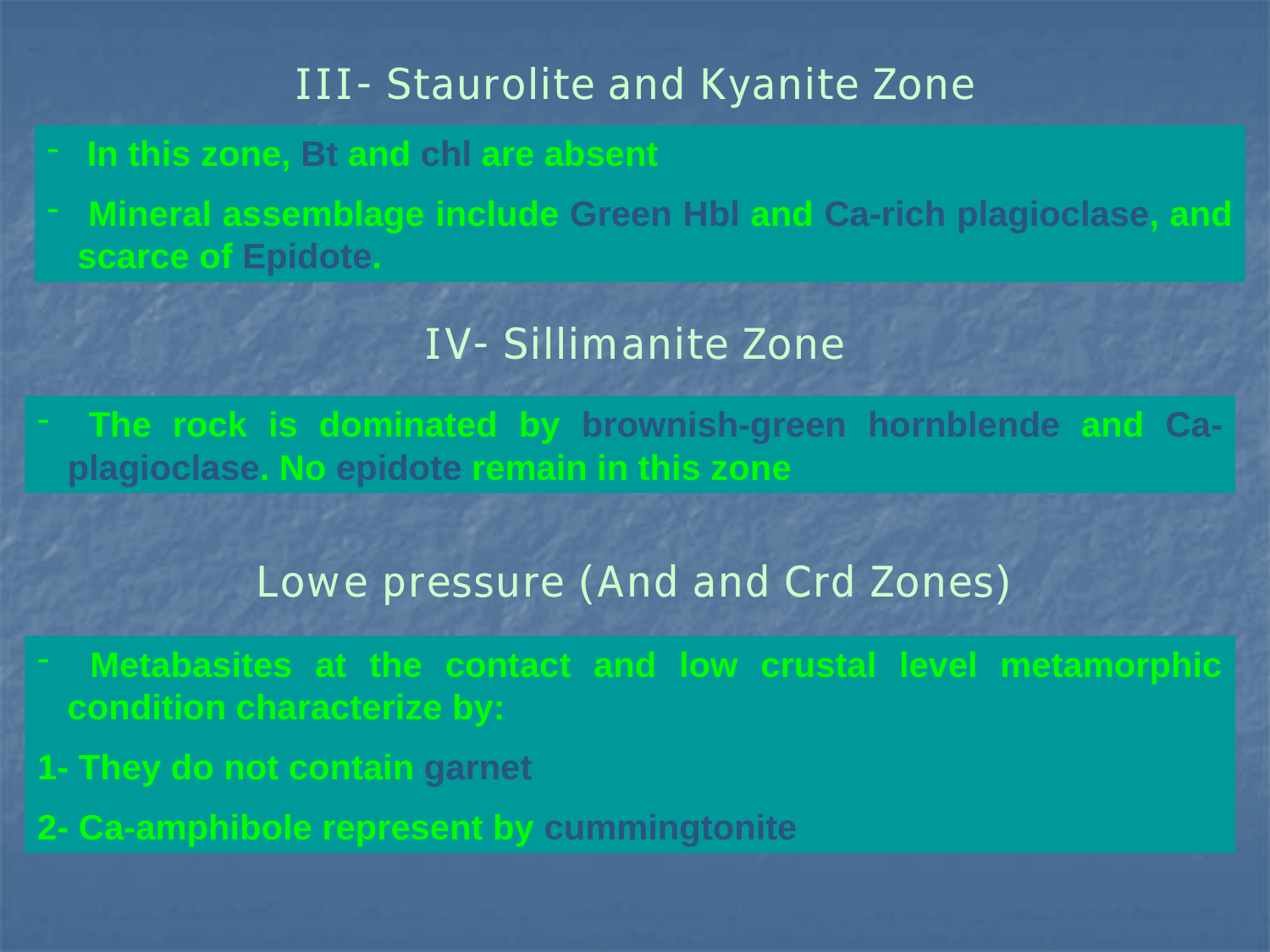

# III- Staurolite and Kyanite Zone
 In this zone, Bt and chl are absent
 Mineral assemblage include Green Hbl and Ca-rich plagioclase, and scarce of Epidote.
IV- Sillimanite Zone
 The rock is dominated by brownish-green hornblende and Ca-plagioclase. No epidote remain in this zone
Lowe pressure (And and Crd Zones)
 Metabasites at the contact and low crustal level metamorphic condition characterize by:
1- They do not contain garnet
2- Ca-amphibole represent by cummingtonite